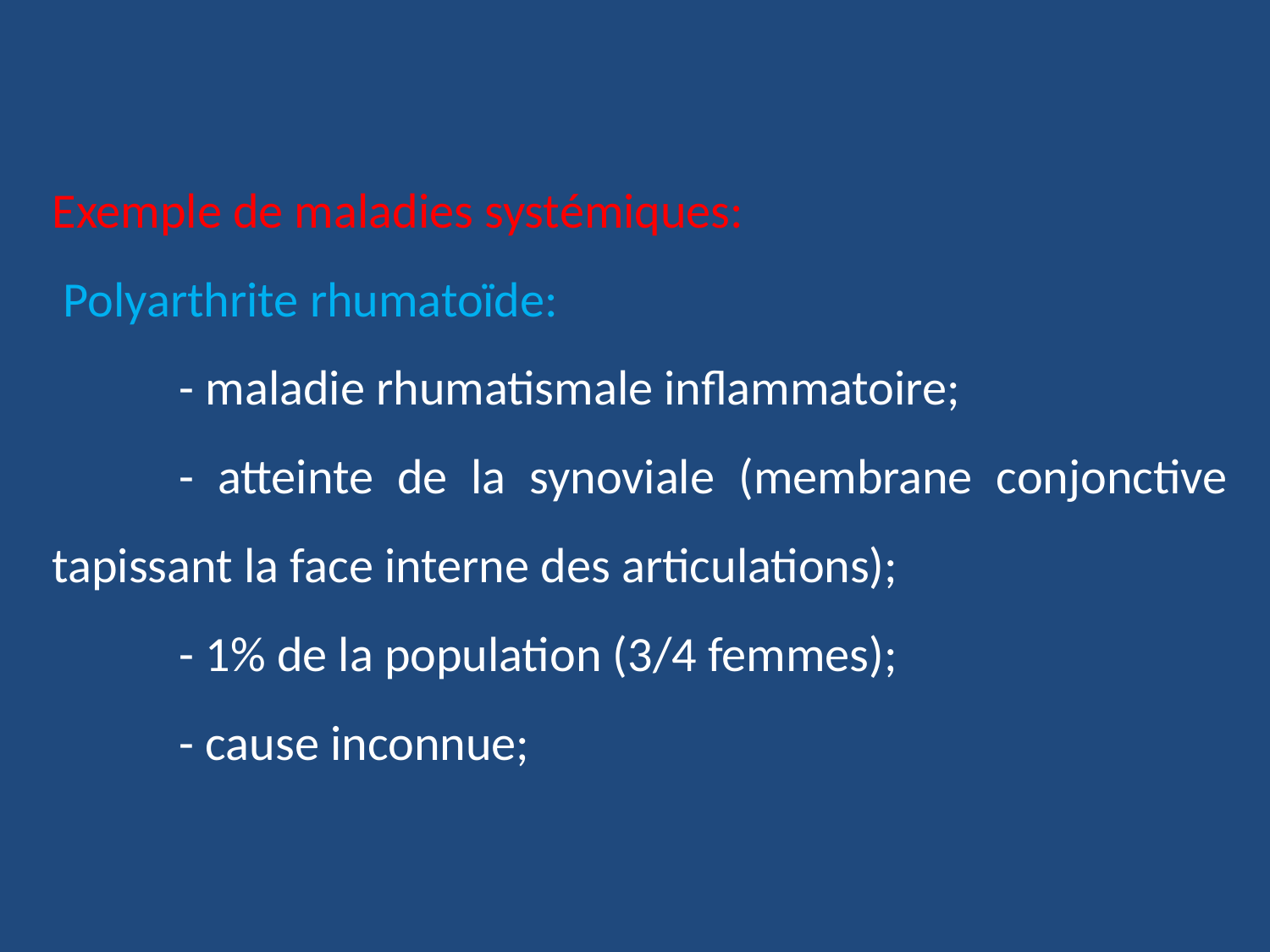

Exemple de maladies systémiques:
 Polyarthrite rhumatoïde:
	- maladie rhumatismale inflammatoire;
	- atteinte de la synoviale (membrane conjonctive tapissant la face interne des articulations);
	- 1% de la population (3/4 femmes);
	- cause inconnue;